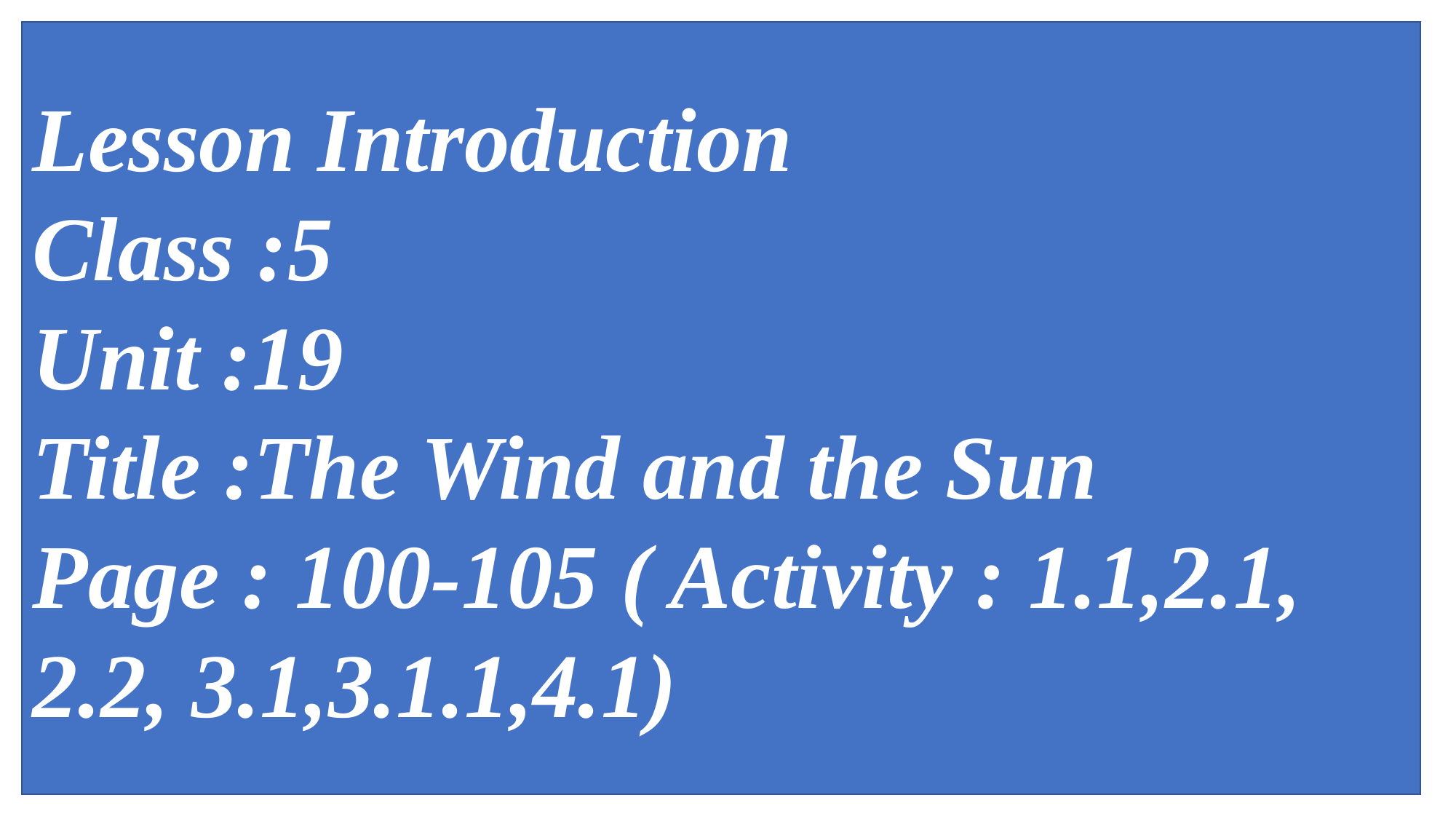

Lesson Introduction
Class :5
Unit :19
Title :The Wind and the Sun
Page : 100-105 ( Activity : 1.1,2.1, 2.2, 3.1,3.1.1,4.1)